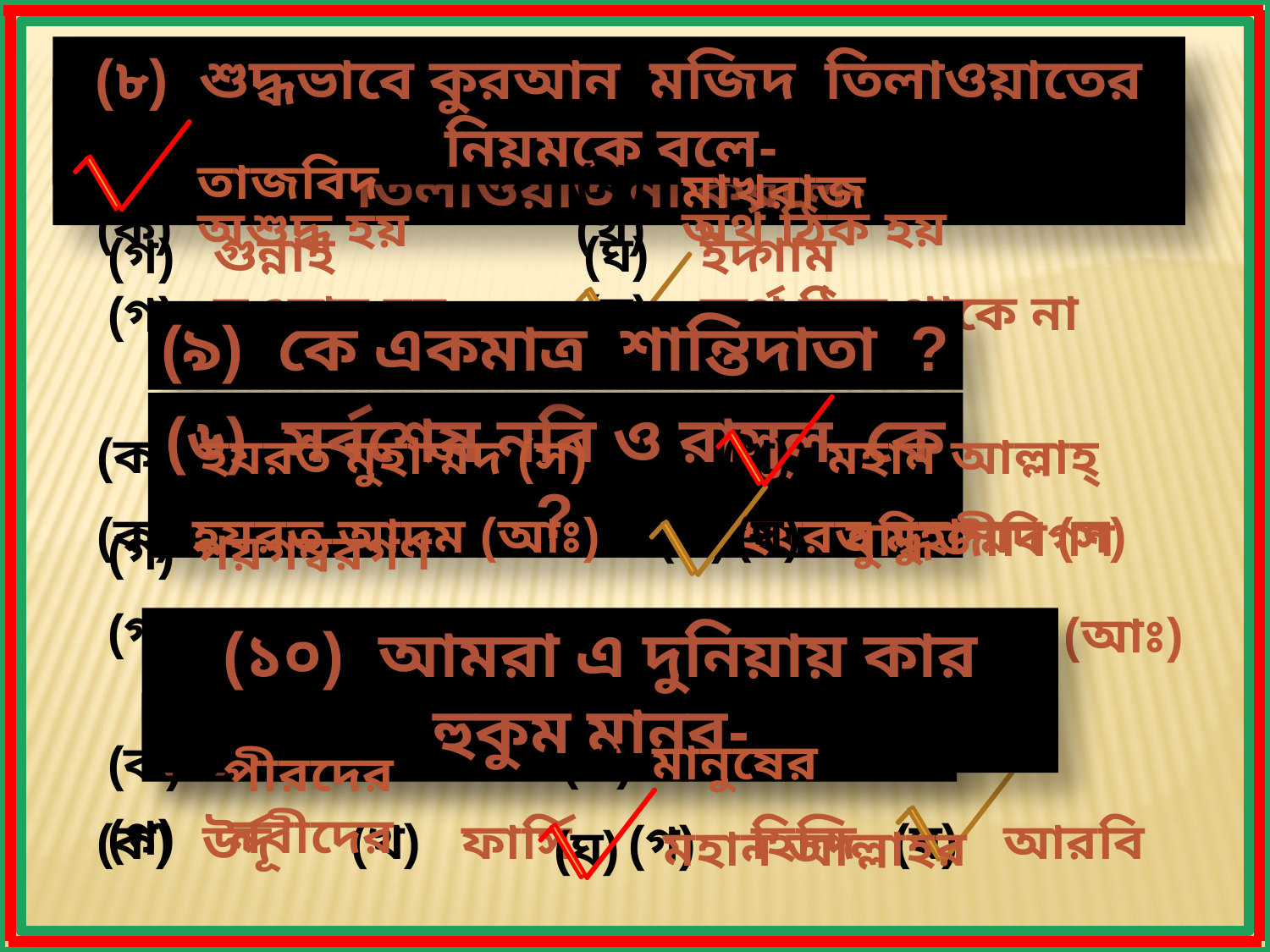

(৮)  শুদ্ধভাবে কুরআন  মজিদ  তিলাওয়াতের নিয়মকে বলে-
(৫)  সঠিক উচ্চারণে কুরআন  মজিদ  তিলাওয়াত না করলে-

(ক)
তাজবিদ
(খ)
মাখরাজ
(ক)
অর্থ ঠিক হয়
অশুদ্ধ হয়
(খ)
গুন্নাহ
(ঘ)
ইদ্গাম
(গ)

সওয়াব হয়
(ঘ)
অর্থ ঠিক থাকে না
(গ)
(৯)  কে একমাত্র  শান্তিদাতা  ?

(৬)  সর্বশেষ নবি ও রাসূল  কে  ?
(ক)
(খ)
হযরত মুহাম্মদ (স)
মহান আল্লাহ্‌

(ক)
হযরত আদম (আঃ)
(ঘ)
হযরত মুহাম্মদ (স)
(খ)
বুদ্ধিজীবিগণ
(গ)
পয়গম্বরগণ
(গ)
হযরত সুলায়মান  (আঃ)
(ঘ)
হযরত হুদ (আঃ)
(১০)  আমরা এ দুনিয়ায় কার হুকুম মানব-
(৭)  কোরআন মজিদের ভাষা-
(খ)
মানুষের
(ক)
পীরদের

নবীদের
(গ)
(ক)
উর্দূ
(খ)
ফার্সি
হিন্দি
(ঘ)
আরবি
(গ)
(ঘ)
মহান আল্লাহর